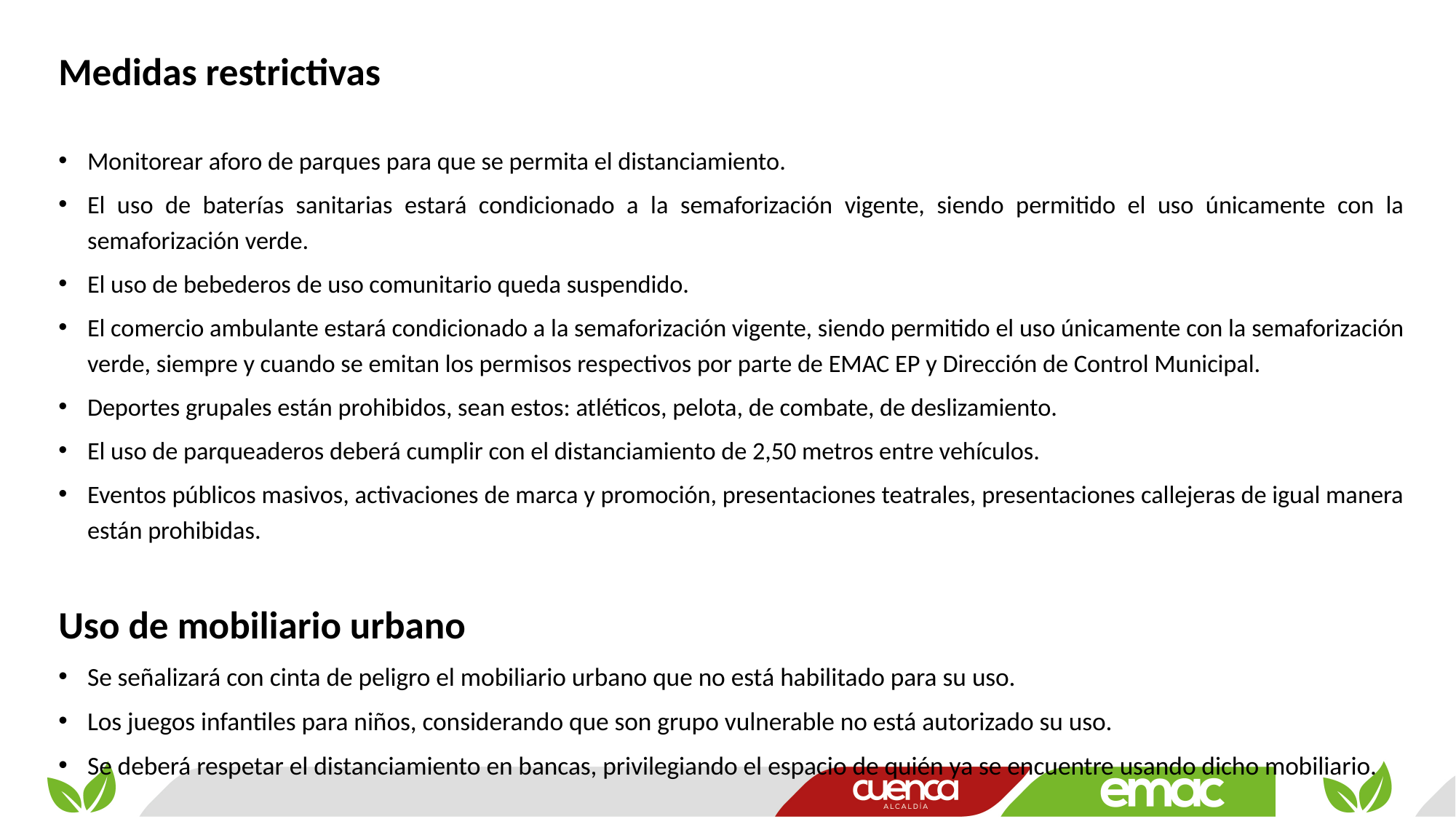

Medidas restrictivas

Monitorear aforo de parques para que se permita el distanciamiento.
El uso de baterías sanitarias estará condicionado a la semaforización vigente, siendo permitido el uso únicamente con la semaforización verde.
El uso de bebederos de uso comunitario queda suspendido.
El comercio ambulante estará condicionado a la semaforización vigente, siendo permitido el uso únicamente con la semaforización verde, siempre y cuando se emitan los permisos respectivos por parte de EMAC EP y Dirección de Control Municipal.
Deportes grupales están prohibidos, sean estos: atléticos, pelota, de combate, de deslizamiento.
El uso de parqueaderos deberá cumplir con el distanciamiento de 2,50 metros entre vehículos.
Eventos públicos masivos, activaciones de marca y promoción, presentaciones teatrales, presentaciones callejeras de igual manera están prohibidas.

Uso de mobiliario urbano
Se señalizará con cinta de peligro el mobiliario urbano que no está habilitado para su uso.
Los juegos infantiles para niños, considerando que son grupo vulnerable no está autorizado su uso.
Se deberá respetar el distanciamiento en bancas, privilegiando el espacio de quién ya se encuentre usando dicho mobiliario.